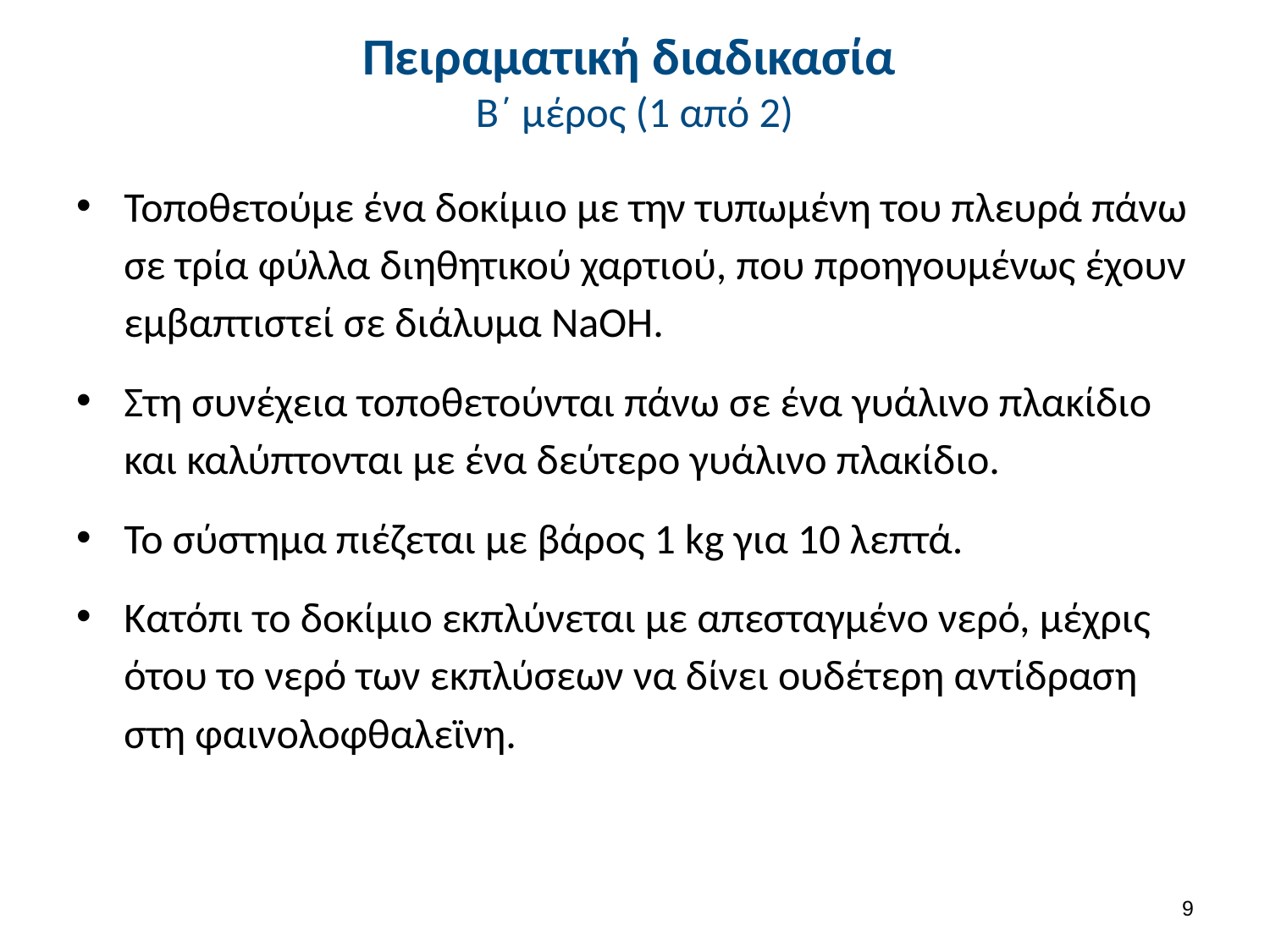

# Πειραματική διαδικασία Β΄ μέρος (1 από 2)
Τοποθετούμε ένα δοκίμιο με την τυπωμένη του πλευρά πάνω σε τρία φύλλα διηθητικού χαρτιού, που προηγουμένως έχουν εμβαπτιστεί σε διάλυμα NaOH.
Στη συνέχεια τοποθετούνται πάνω σε ένα γυάλινο πλακίδιο και καλύπτονται με ένα δεύτερο γυάλινο πλακίδιο.
Το σύστημα πιέζεται με βάρος 1 kg για 10 λεπτά.
Κατόπι το δοκίμιο εκπλύνεται με απεσταγμένο νερό, μέχρις ότου το νερό των εκπλύσεων να δίνει ουδέτερη αντίδραση στη φαινολοφθαλεϊνη.
9